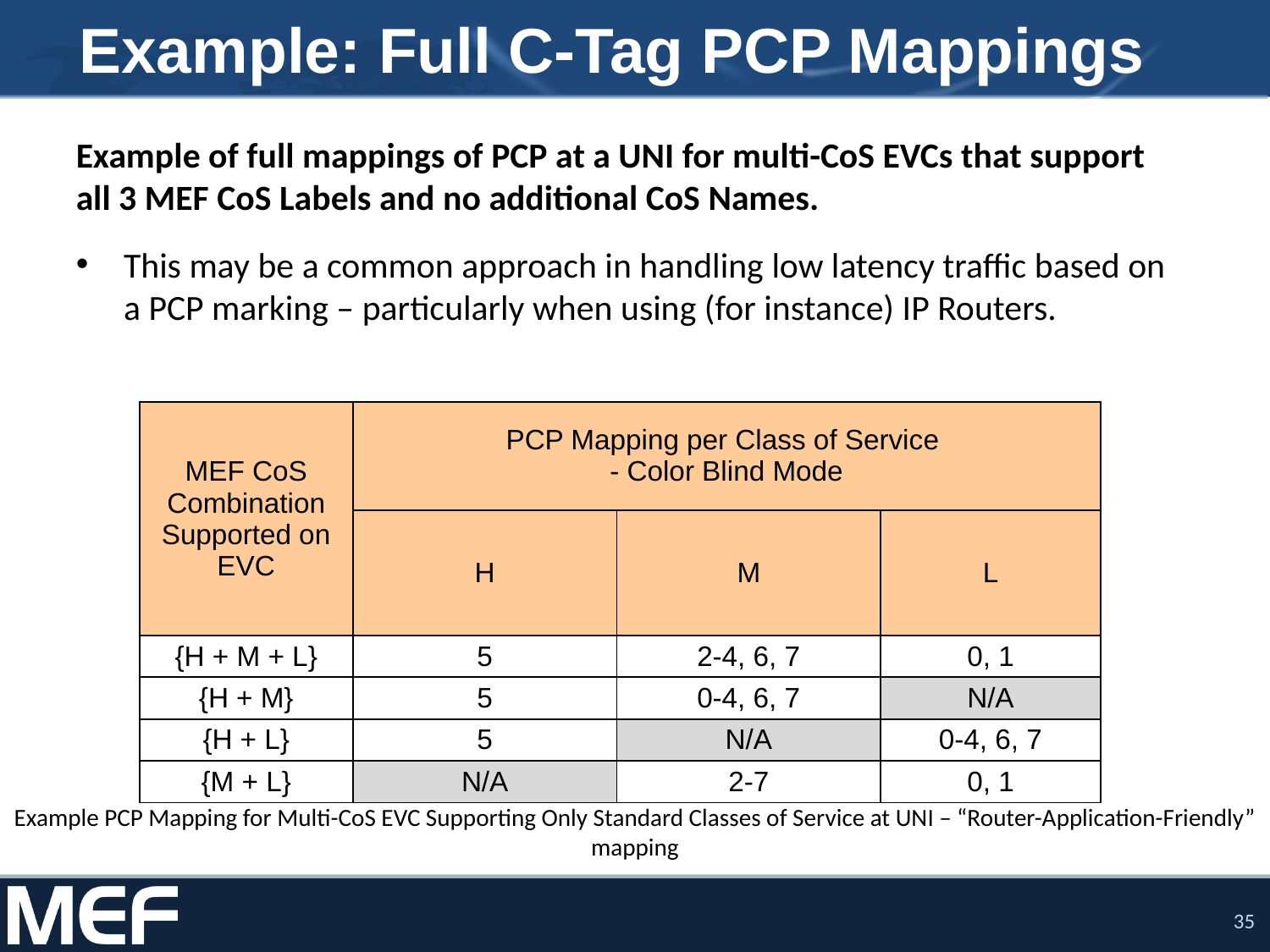

# Example: Full C-Tag PCP Mappings
Example of full mappings of PCP at a UNI for multi-CoS EVCs that support all 3 MEF CoS Labels and no additional CoS Names.
This may be a common approach in handling low latency traffic based on a PCP marking – particularly when using (for instance) IP Routers.
| MEF CoS Combination Supported on EVC | PCP Mapping per Class of Service - Color Blind Mode |  |  |
| --- | --- | --- | --- |
|  | H | M | L |
| {H + M + L} | 5 | 2-4, 6, 7 | 0, 1 |
| {H + M} | 5 | 0-4, 6, 7 | N/A |
| {H + L} | 5 | N/A | 0-4, 6, 7 |
| {M + L} | N/A | 2-7 | 0, 1 |
Example PCP Mapping for Multi-CoS EVC Supporting Only Standard Classes of Service at UNI – “Router-Application-Friendly” mapping